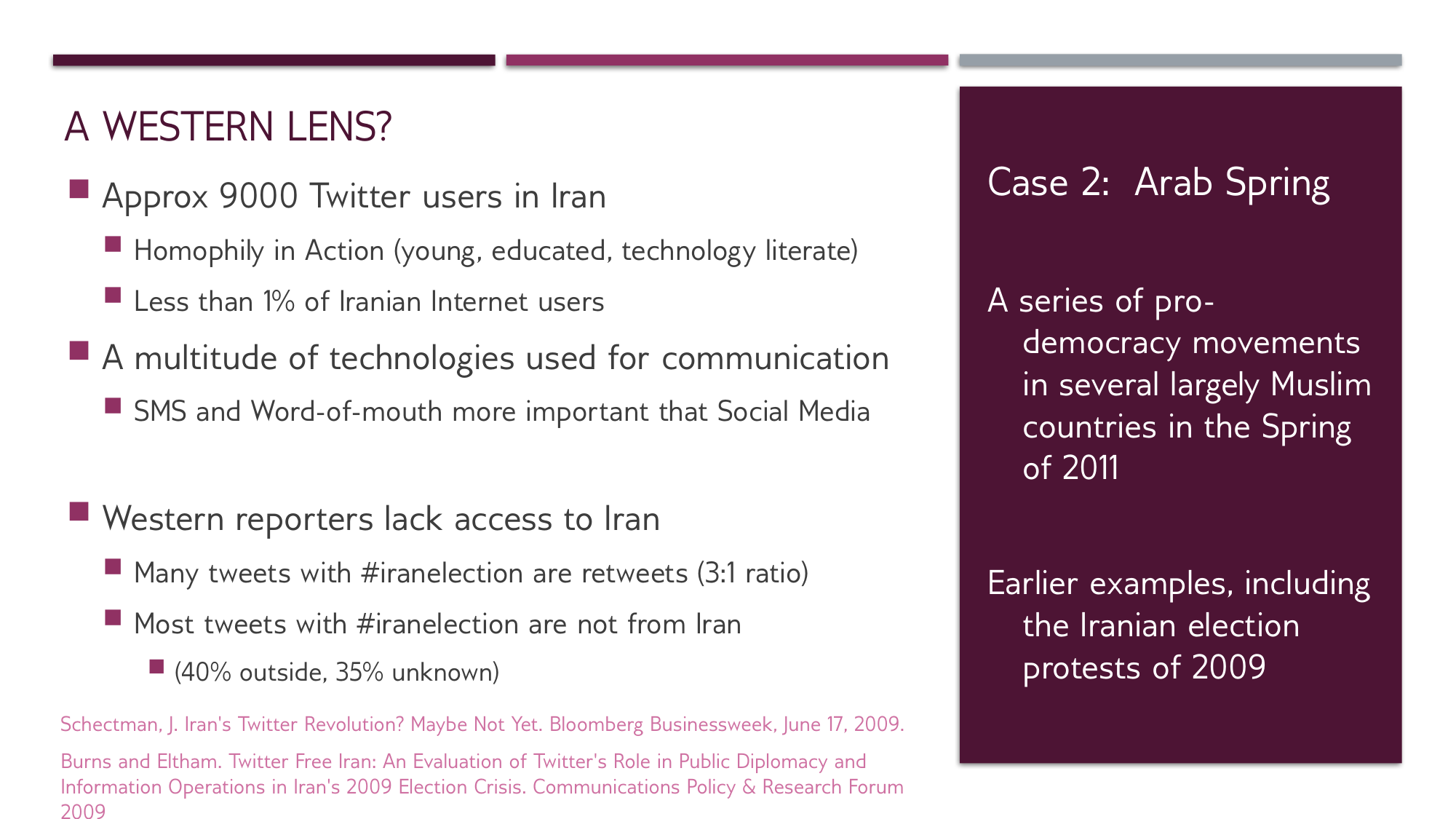

# A Western Lens?

Case 2:  Arab Spring

A series of pro-democracy movements in several largely Muslim countries in the Spring of 2011

Earlier examples, including the Iranian election protests of 2009

Approx 9000 Twitter users in Iran
Homophily in Action (young, educated, technology literate)
Less than 1% of Iranian Internet users
A multitude of technologies used for communication
SMS and Word-of-mouth more important that Social Media

Western reporters lack access to Iran
Many tweets with #iranelection are retweets (3:1 ratio)
Most tweets with #iranelection are not from Iran
(40% outside, 35% unknown)

Schectman, J. Iran's Twitter Revolution? Maybe Not Yet. Bloomberg Businessweek, June 17, 2009.
Burns and Eltham. Twitter Free Iran: An Evaluation of Twitter's Role in Public Diplomacy and Information Operations in Iran's 2009 Election Crisis. Communications Policy & Research Forum 2009